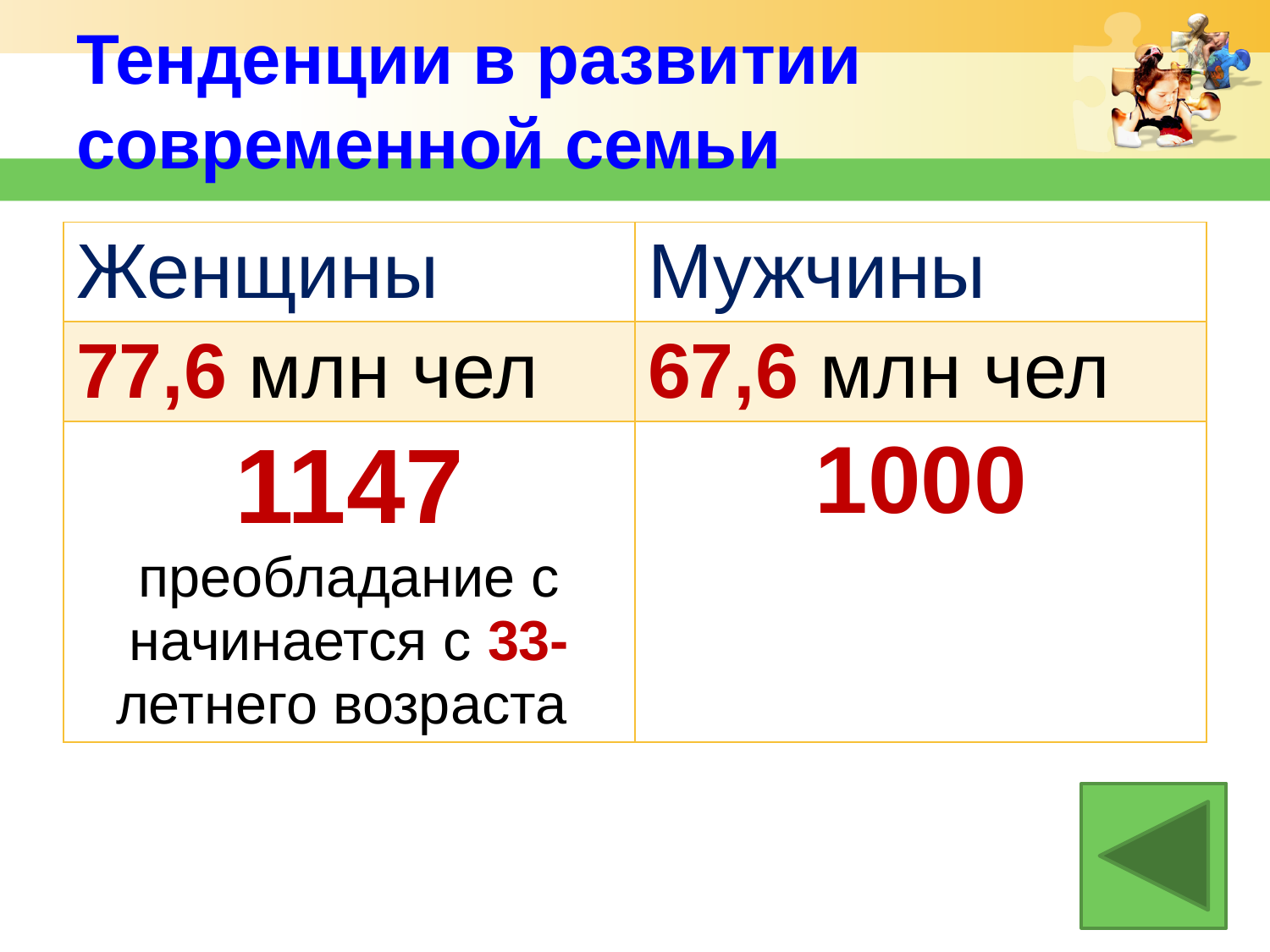

# Тенденции в развитии современной семьи
| Женщины | Мужчины |
| --- | --- |
| 77,6 млн чел | 67,6 млн чел |
| 1147 преобладание с начинается с 33-летнего возраста | 1000 |